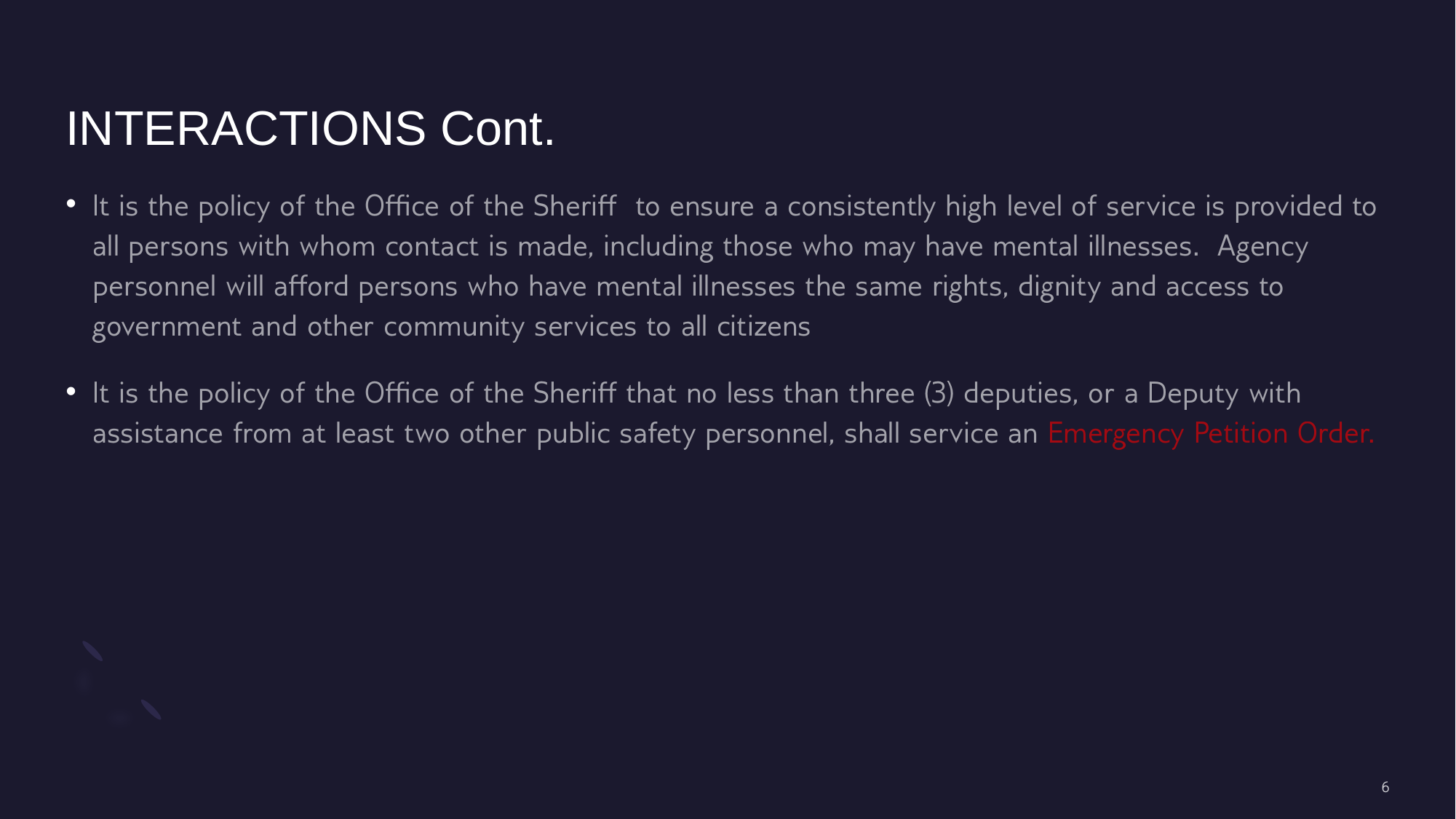

# INTERACTIONS Cont.
It is the policy of the Office of the Sheriff  to ensure a consistently high level of service is provided to all persons with whom contact is made, including those who may have mental illnesses.  Agency personnel will afford persons who have mental illnesses the same rights, dignity and access to government and other community services to all citizens
It is the policy of the Office of the Sheriff that no less than three (3) deputies, or a Deputy with assistance from at least two other public safety personnel, shall service an Emergency Petition Order.
6